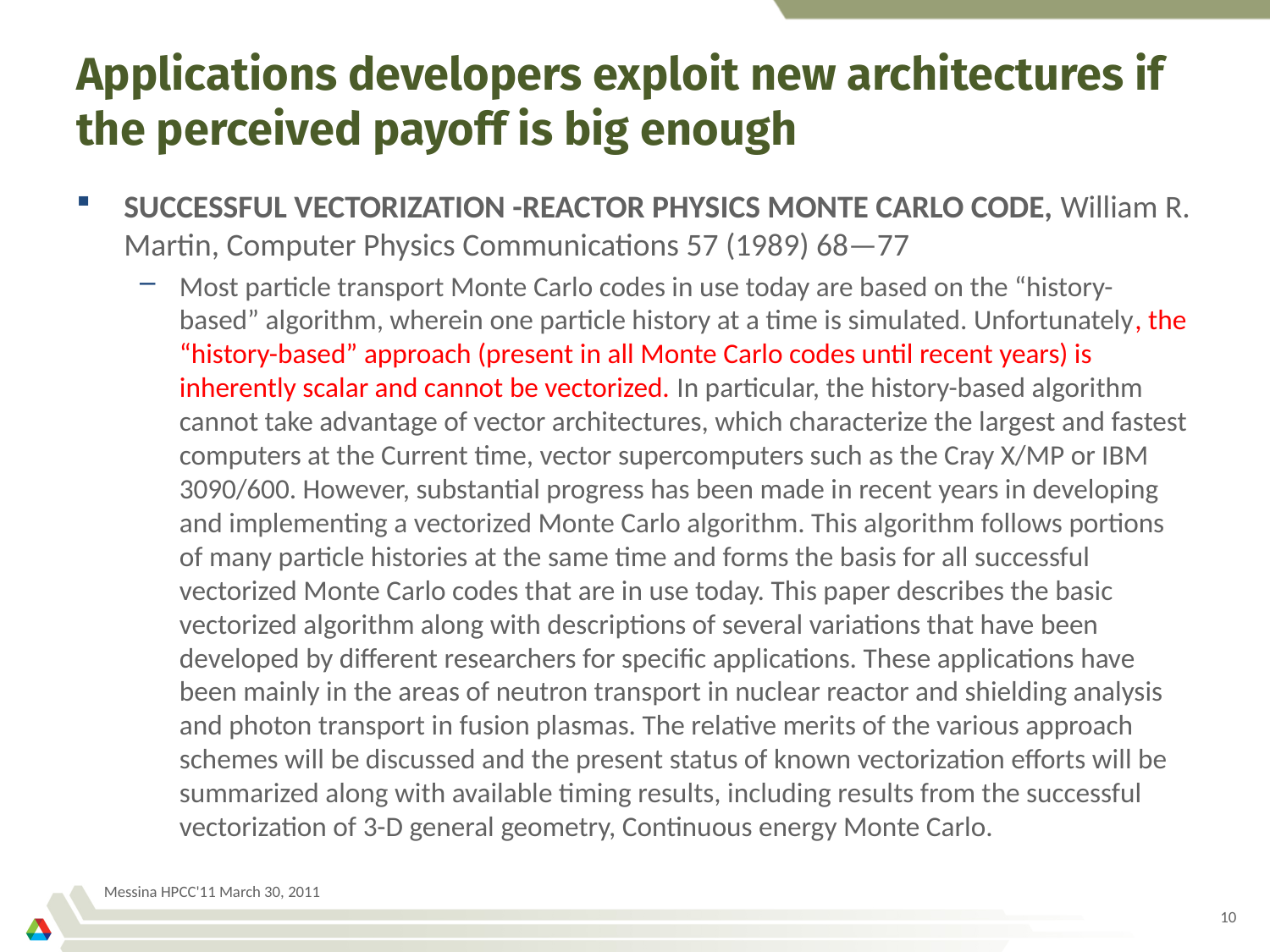

# Applications developers exploit new architectures if the perceived payoff is big enough
SUCCESSFUL VECTORIZATION -REACTOR PHYSICS MONTE CARLO CODE, William R. Martin, Computer Physics Communications 57 (1989) 68—77
Most particle transport Monte Carlo codes in use today are based on the “history-based” algorithm, wherein one particle history at a time is simulated. Unfortunately, the “history-based” approach (present in all Monte Carlo codes until recent years) is inherently scalar and cannot be vectorized. In particular, the history-based algorithm cannot take advantage of vector architectures, which characterize the largest and fastest computers at the Current time, vector supercomputers such as the Cray X/MP or IBM 3090/600. However, substantial progress has been made in recent years in developing and implementing a vectorized Monte Carlo algorithm. This algorithm follows portions of many particle histories at the same time and forms the basis for all successful vectorized Monte Carlo codes that are in use today. This paper describes the basic vectorized algorithm along with descriptions of several variations that have been developed by different researchers for specific applications. These applications have been mainly in the areas of neutron transport in nuclear reactor and shielding analysis and photon transport in fusion plasmas. The relative merits of the various approach schemes will be discussed and the present status of known vectorization efforts will be summarized along with available timing results, including results from the successful vectorization of 3-D general geometry, Continuous energy Monte Carlo.

Messina HPCC'11 March 30, 2011
10